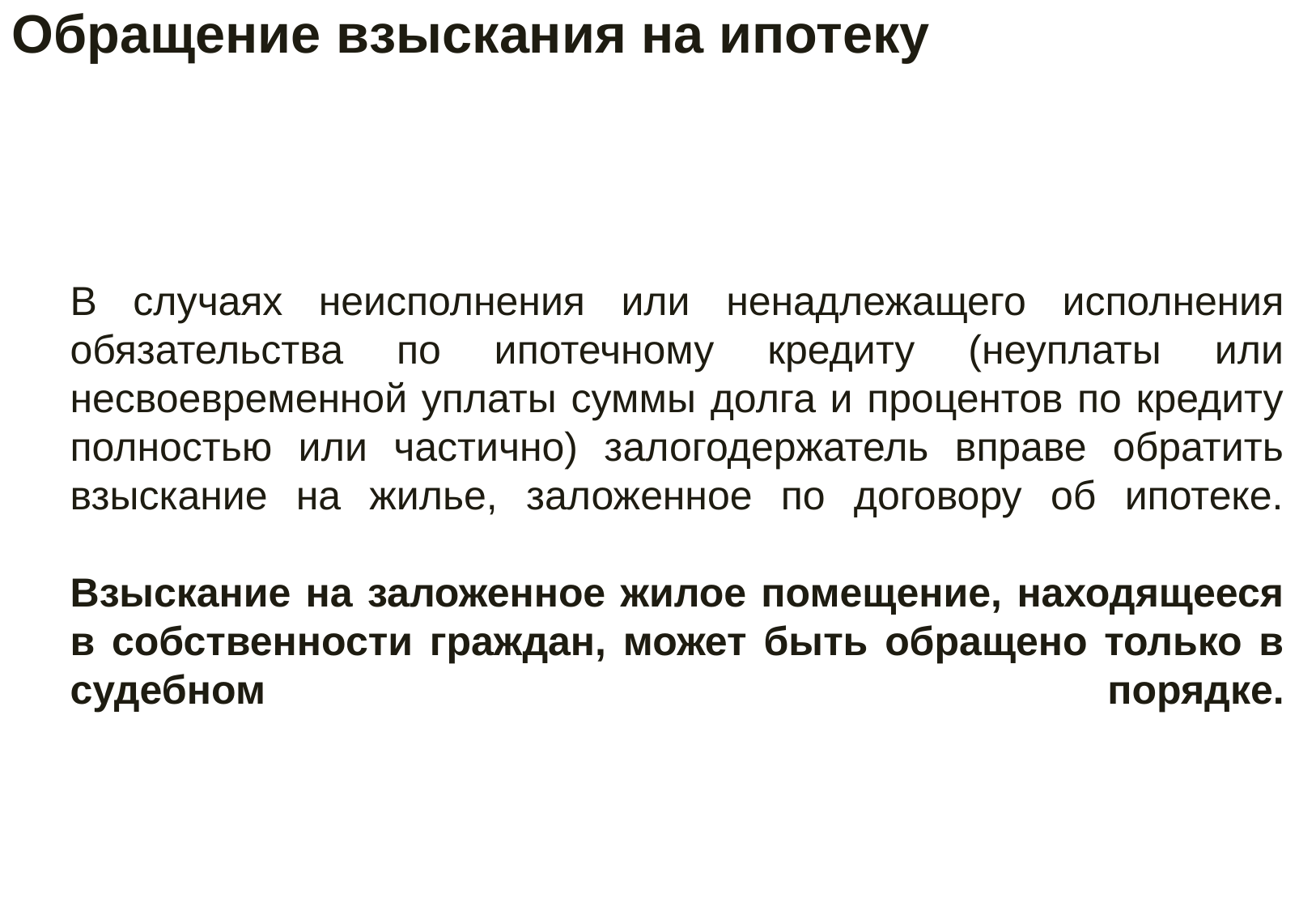

Обращение взыскания на ипотеку
# В случаях неисполнения или ненадлежащего исполнения обязательства по ипотечному кредиту (неуплаты или несвоевременной уплаты суммы долга и процентов по кредиту полностью или частично) залогодержатель вправе обратить взыскание на жилье, заложенное по договору об ипотеке. Взыскание на заложенное жилое помещение, находящееся в собственности граждан, может быть обращено только в судебном порядке.